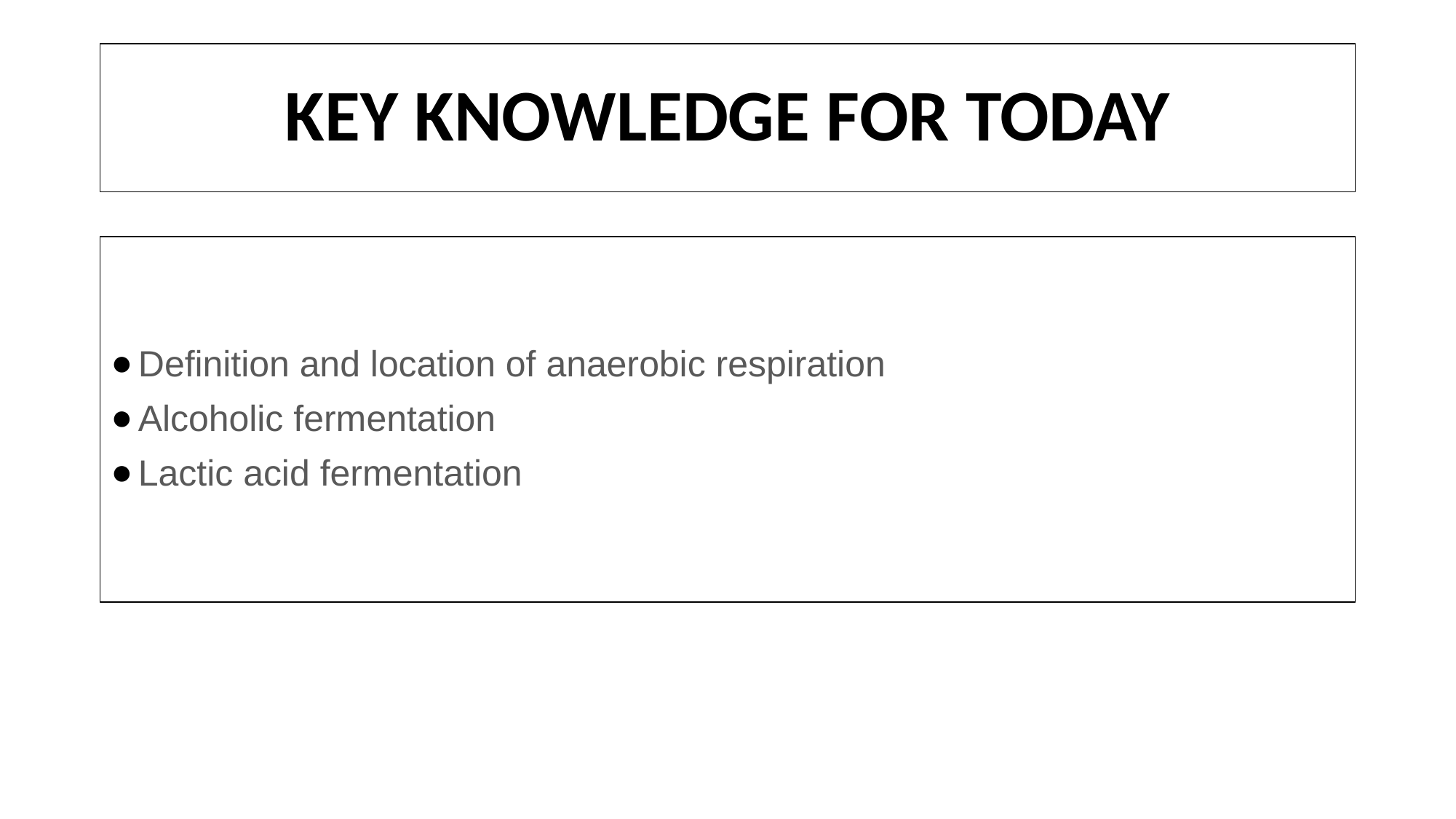

# KEY KNOWLEDGE FOR TODAY
Definition and location of anaerobic respiration
Alcoholic fermentation
Lactic acid fermentation